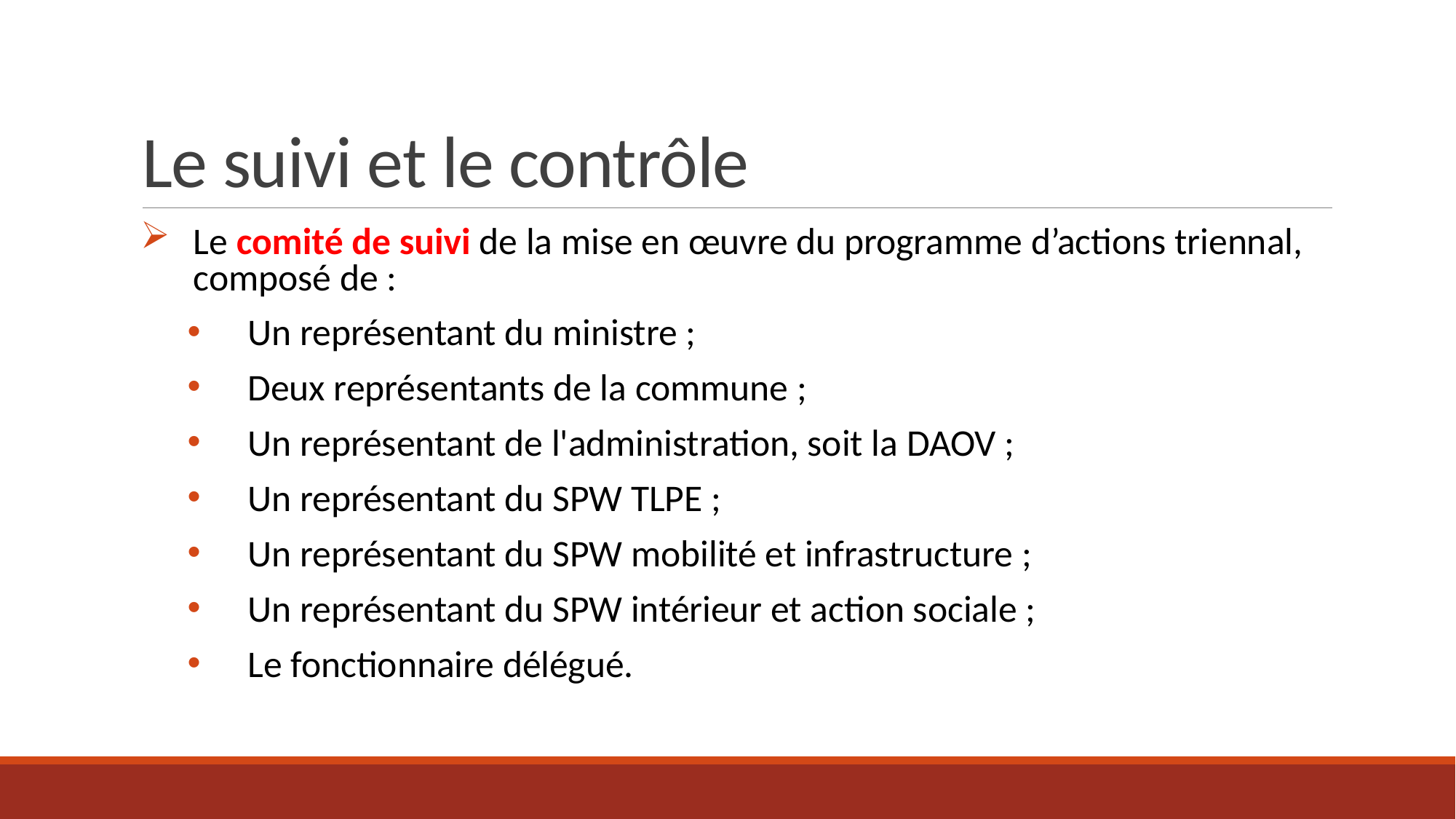

# Le suivi et le contrôle
Le comité de suivi de la mise en œuvre du programme d’actions triennal, composé de :
Un représentant du ministre ;
Deux représentants de la commune ;
Un représentant de l'administration, soit la DAOV ;
Un représentant du SPW TLPE ;
Un représentant du SPW mobilité et infrastructure ;
Un représentant du SPW intérieur et action sociale ;
Le fonctionnaire délégué.